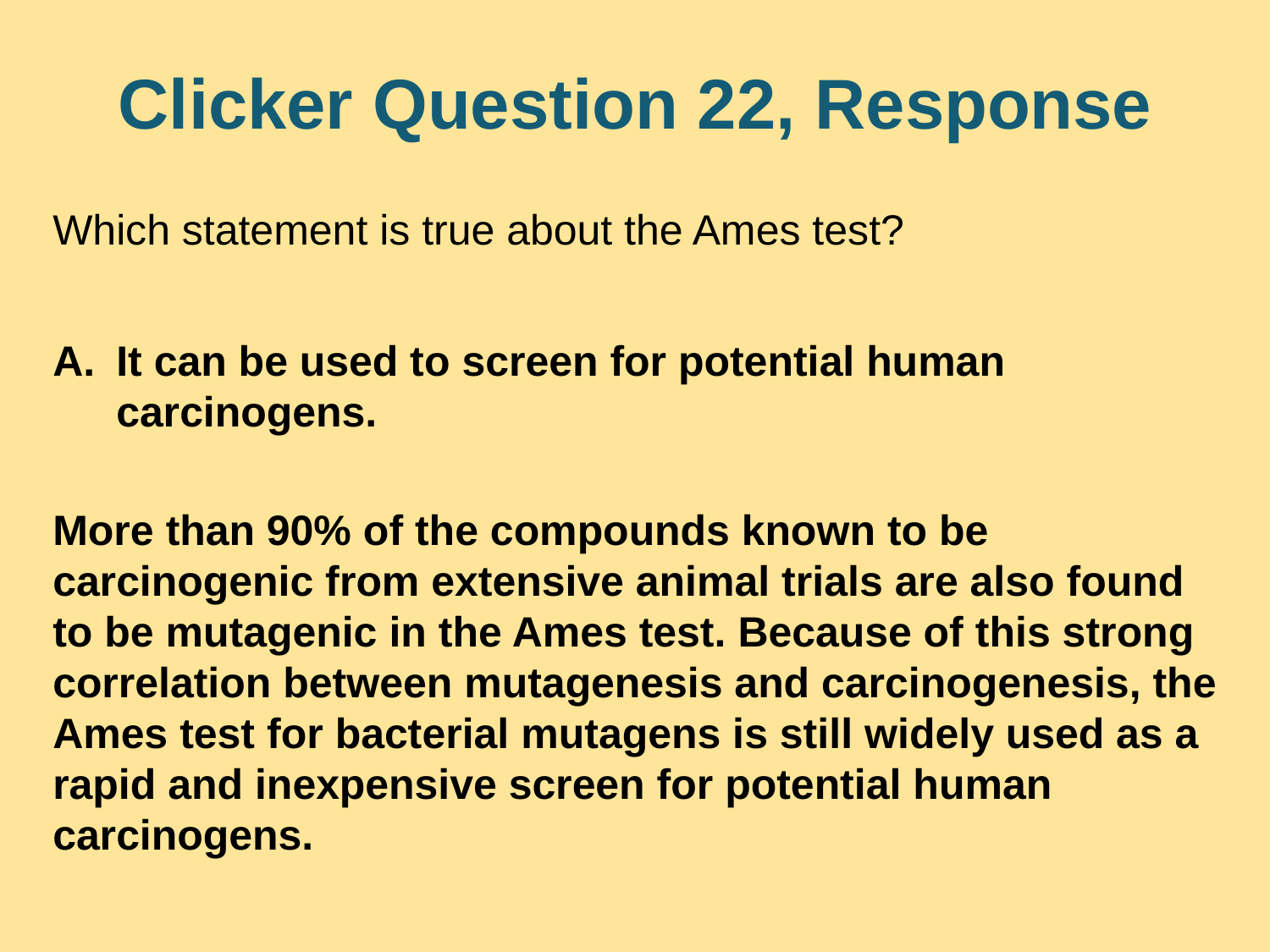

# Clicker Question 22, Response
Which statement is true about the Ames test?

It can be used to screen for potential human carcinogens.

More than 90% of the compounds known to be carcinogenic from extensive animal trials are also found to be mutagenic in the Ames test. Because of this strong correlation between mutagenesis and carcinogenesis, the Ames test for bacterial mutagens is still widely used as a rapid and inexpensive screen for potential human carcinogens.